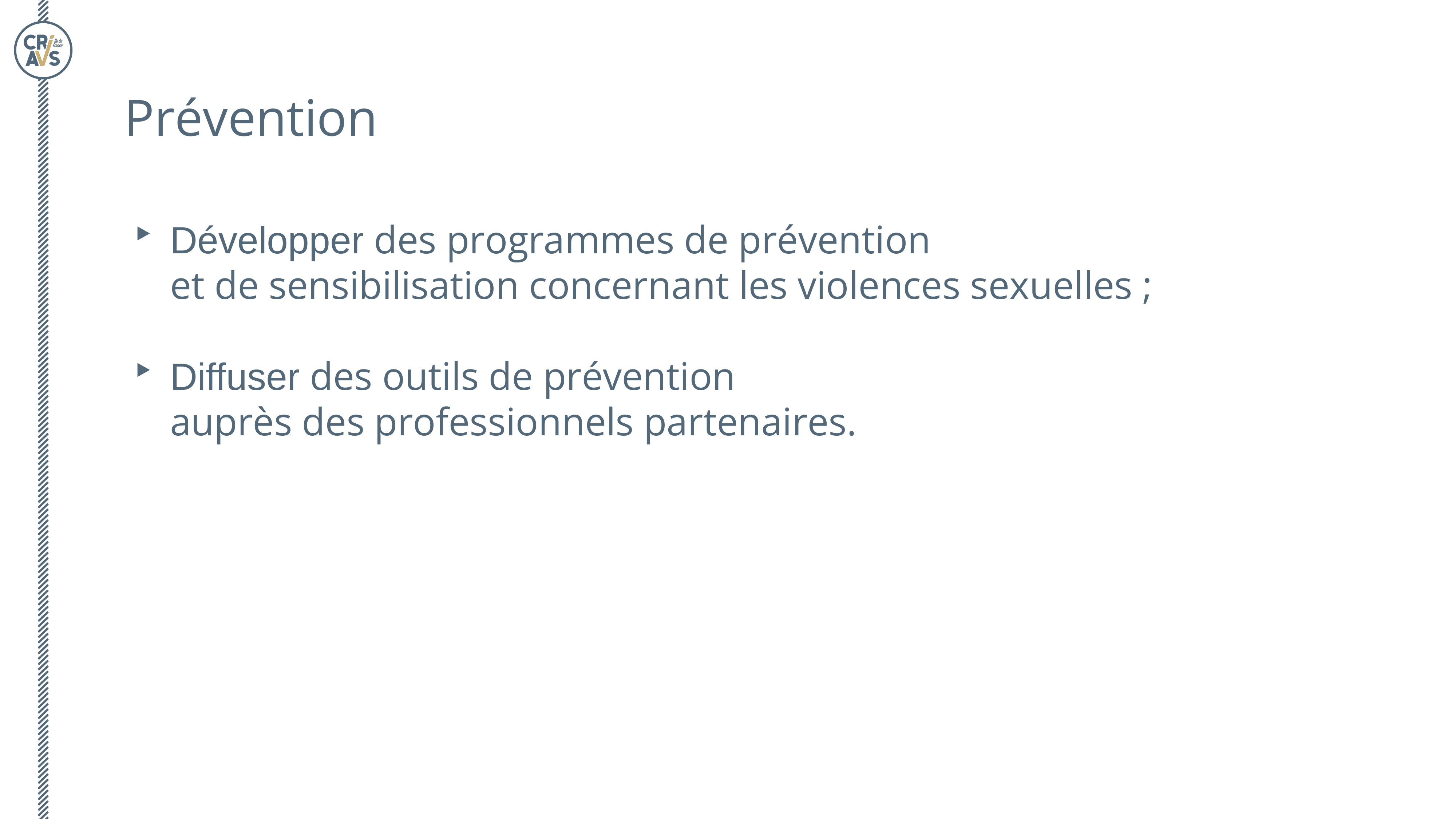

Prévention
Développer des programmes de prévention
et de sensibilisation concernant les violences sexuelles ;
Diffuser des outils de prévention
auprès des professionnels partenaires.